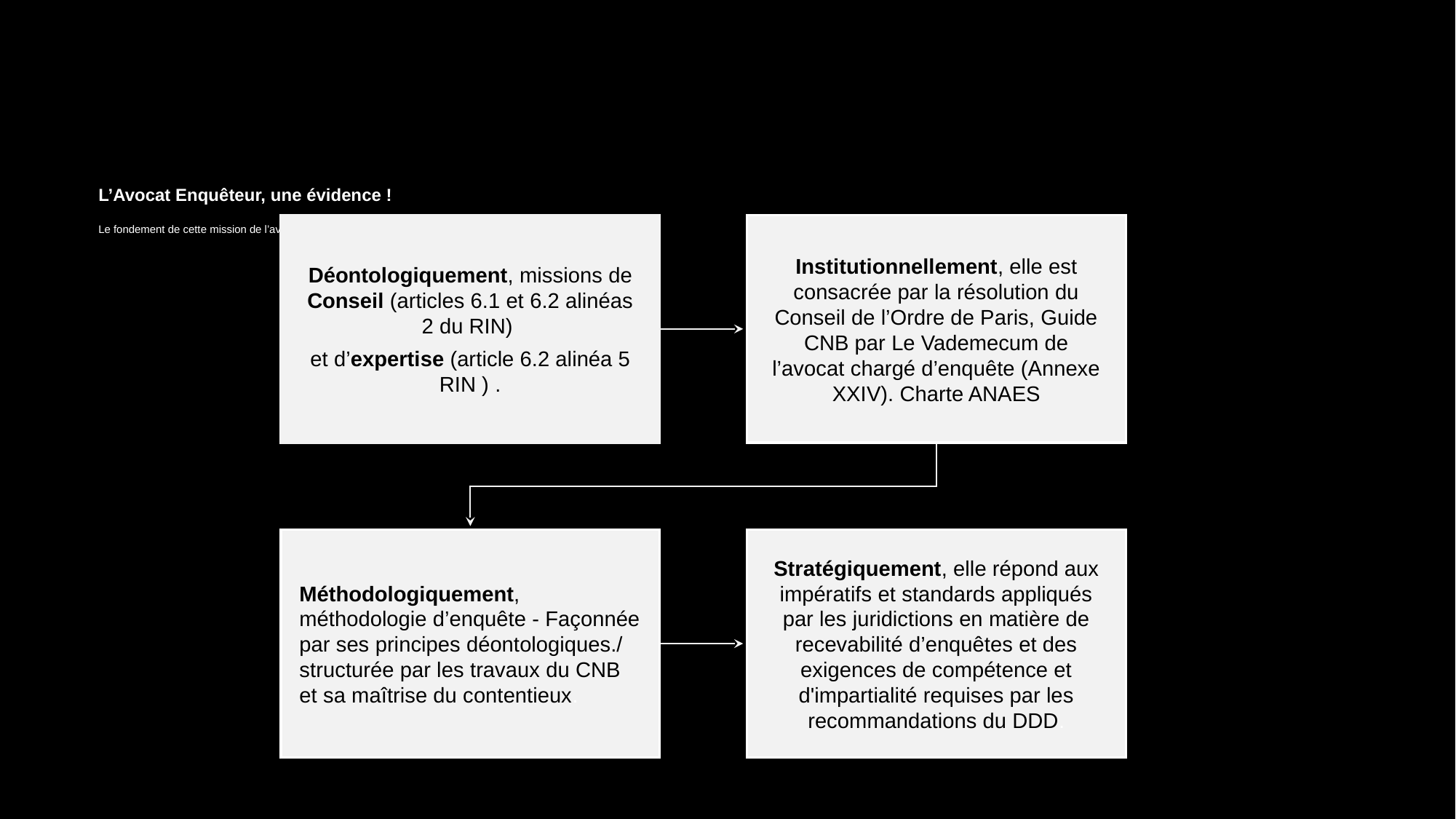

# L’Avocat Enquêteur, une évidence ! Le fondement de cette mission de l’avocat est à la fois déontologique, institutionnelle et stratégique:

Déontologiquement, missions de Conseil (articles 6.1 et 6.2 alinéas 2 du RIN)
et d’expertise (article 6.2 alinéa 5 RIN ) .

Institutionnellement, elle est consacrée par la résolution du Conseil de l’Ordre de Paris, Guide CNB par Le Vademecum de l’avocat chargé d’enquête (Annexe XXIV). Charte ANAES

Méthodologiquement, méthodologie d’enquête - Façonnée par ses principes déontologiques./ structurée par les travaux du CNB et sa maîtrise du contentieux.

Stratégiquement, elle répond aux impératifs et standards appliqués par les juridictions en matière de recevabilité d’enquêtes et des exigences de compétence et d'impartialité requises par les recommandations du DDD.